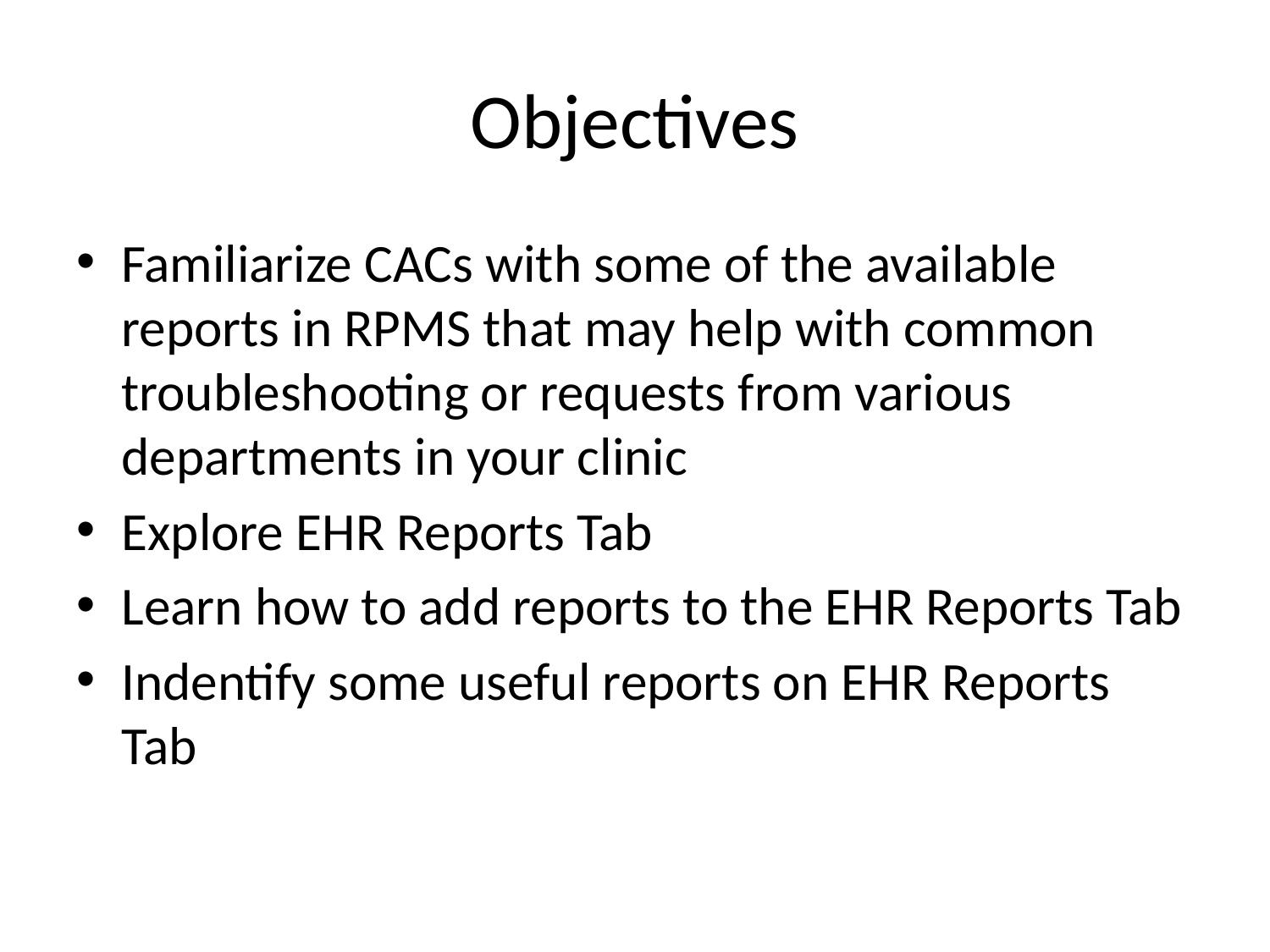

# Objectives
Familiarize CACs with some of the available reports in RPMS that may help with common troubleshooting or requests from various departments in your clinic
Explore EHR Reports Tab
Learn how to add reports to the EHR Reports Tab
Indentify some useful reports on EHR Reports Tab